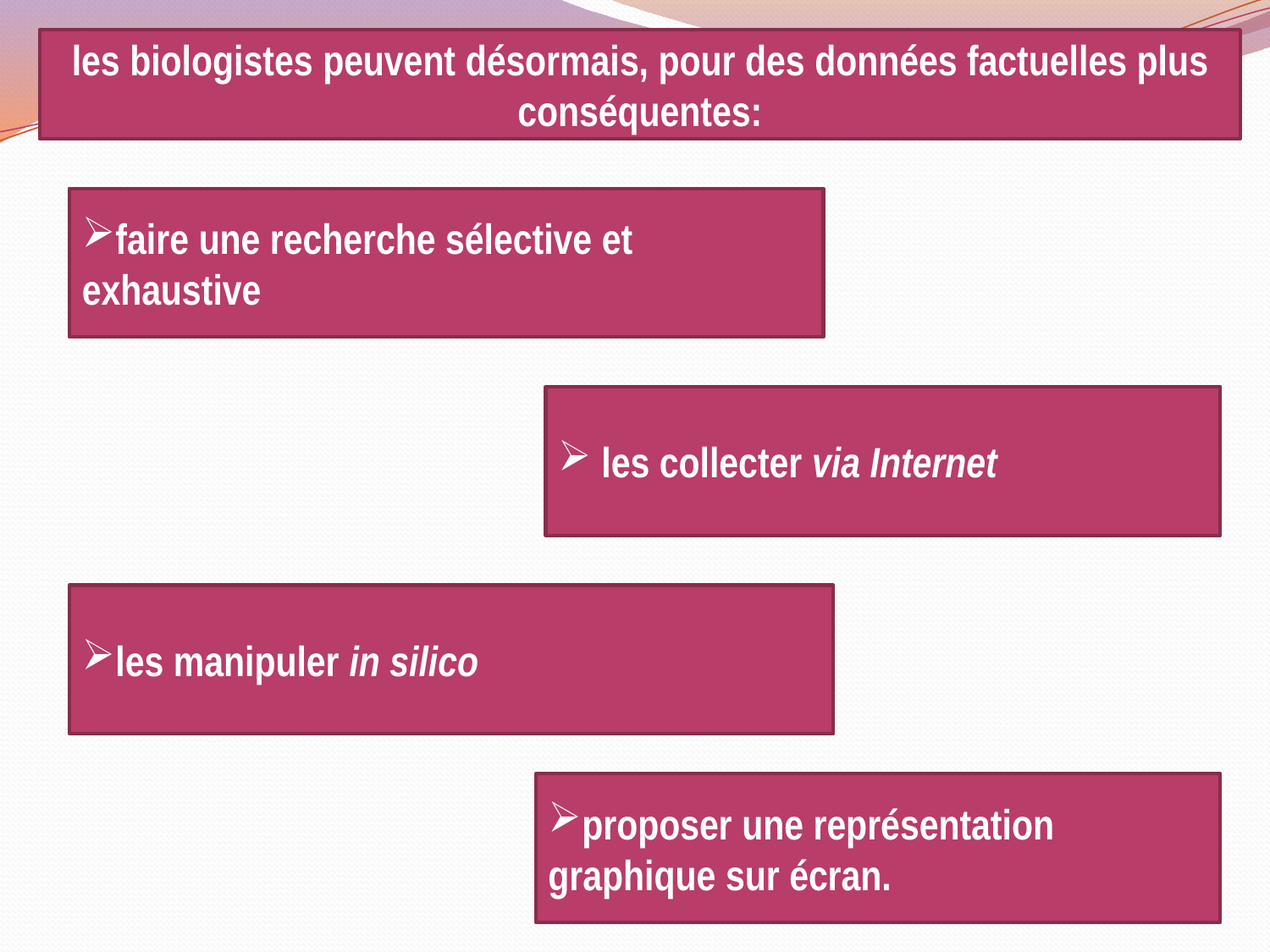

les biologistes peuvent désormais, pour des données factuelles plus conséquentes:
faire une recherche sélective et exhaustive
 les collecter via Internet
les manipuler in silico
proposer une représentation
graphique sur écran.